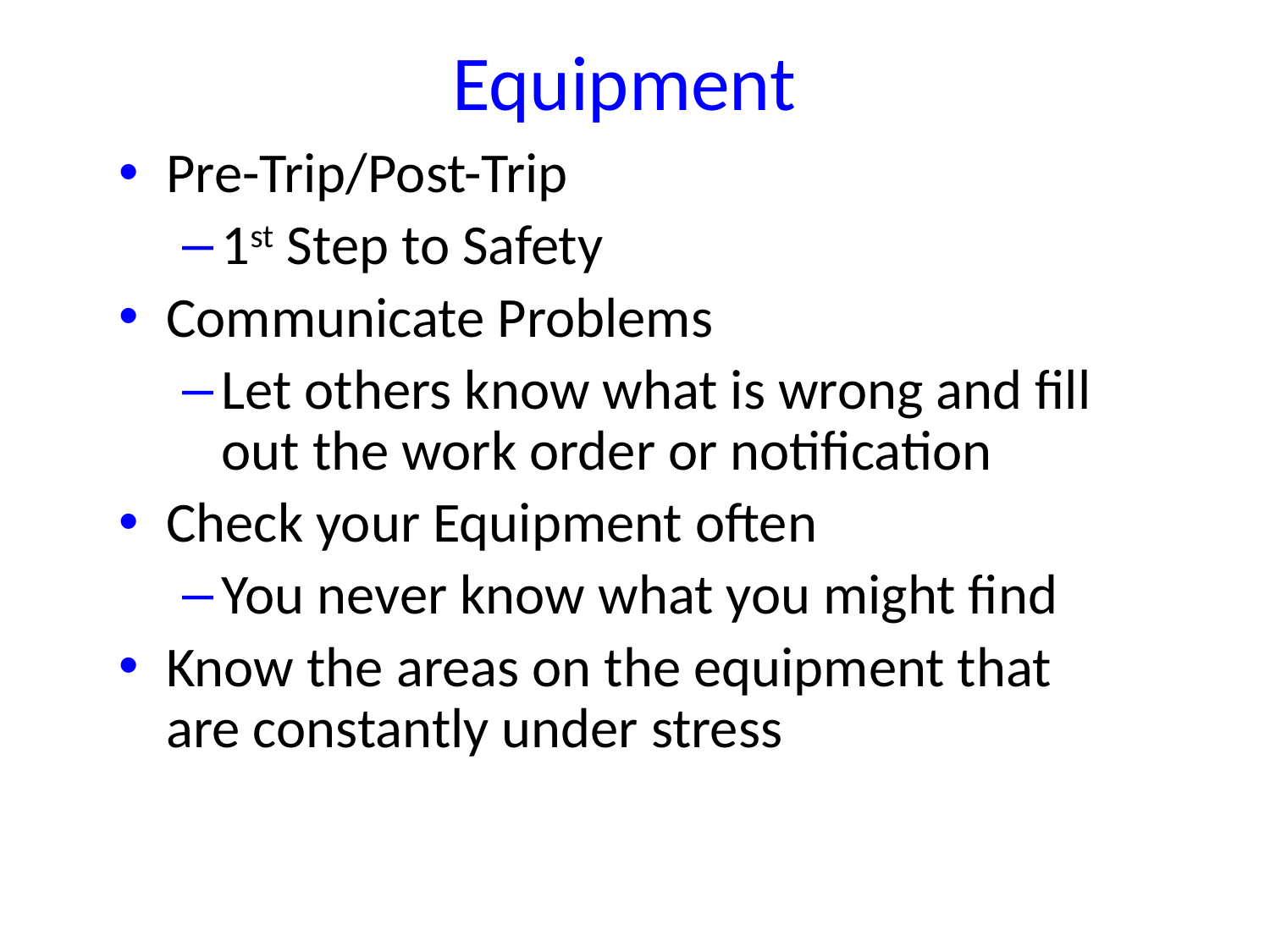

# Equipment
Pre-Trip/Post-Trip
1st Step to Safety
Communicate Problems
Let others know what is wrong and fill out the work order or notification
Check your Equipment often
You never know what you might find
Know the areas on the equipment that are constantly under stress